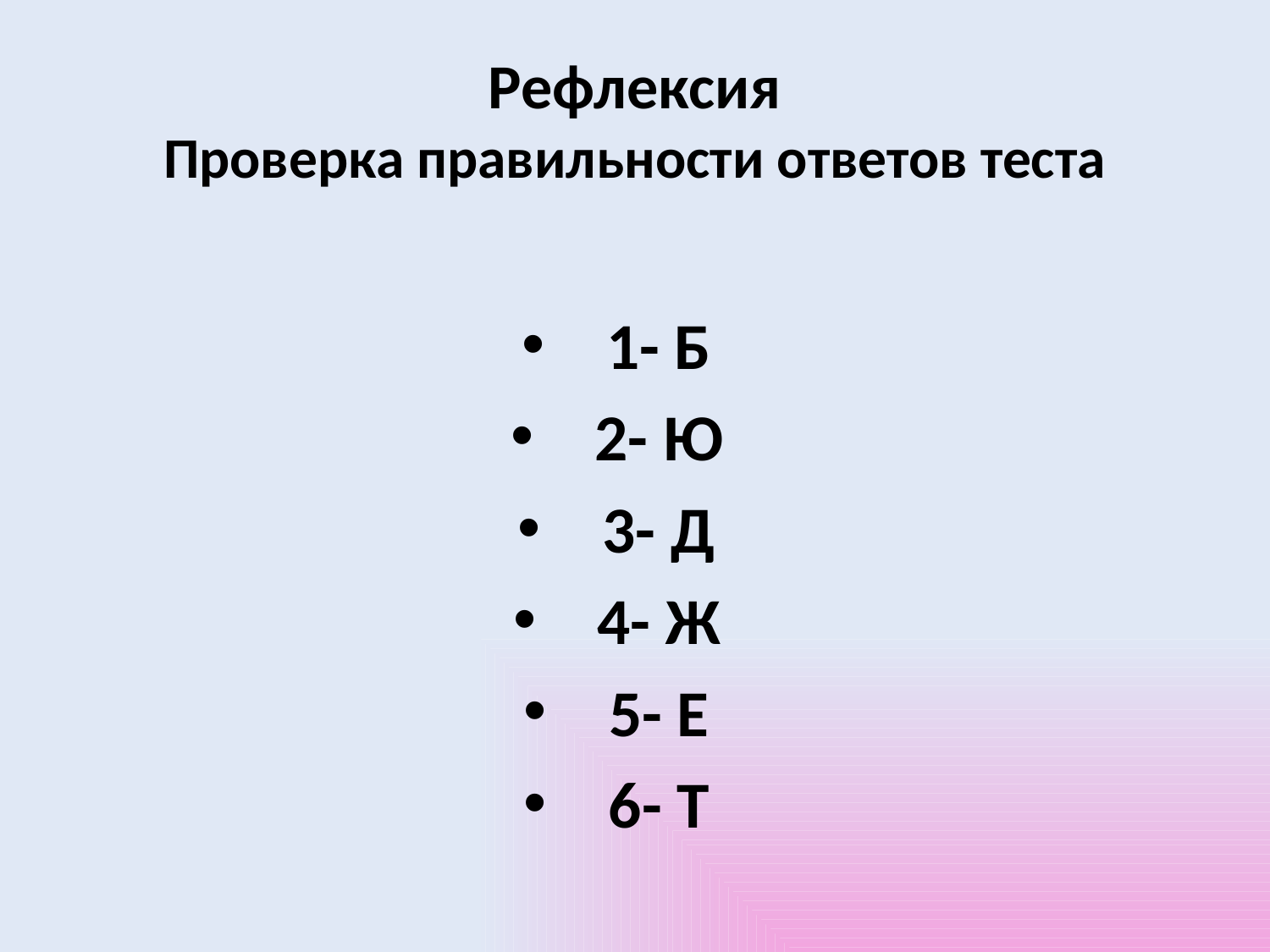

# Рефлексия Проверка правильности ответов теста
1- Б
2- Ю
3- Д
4- Ж
5- Е
6- Т